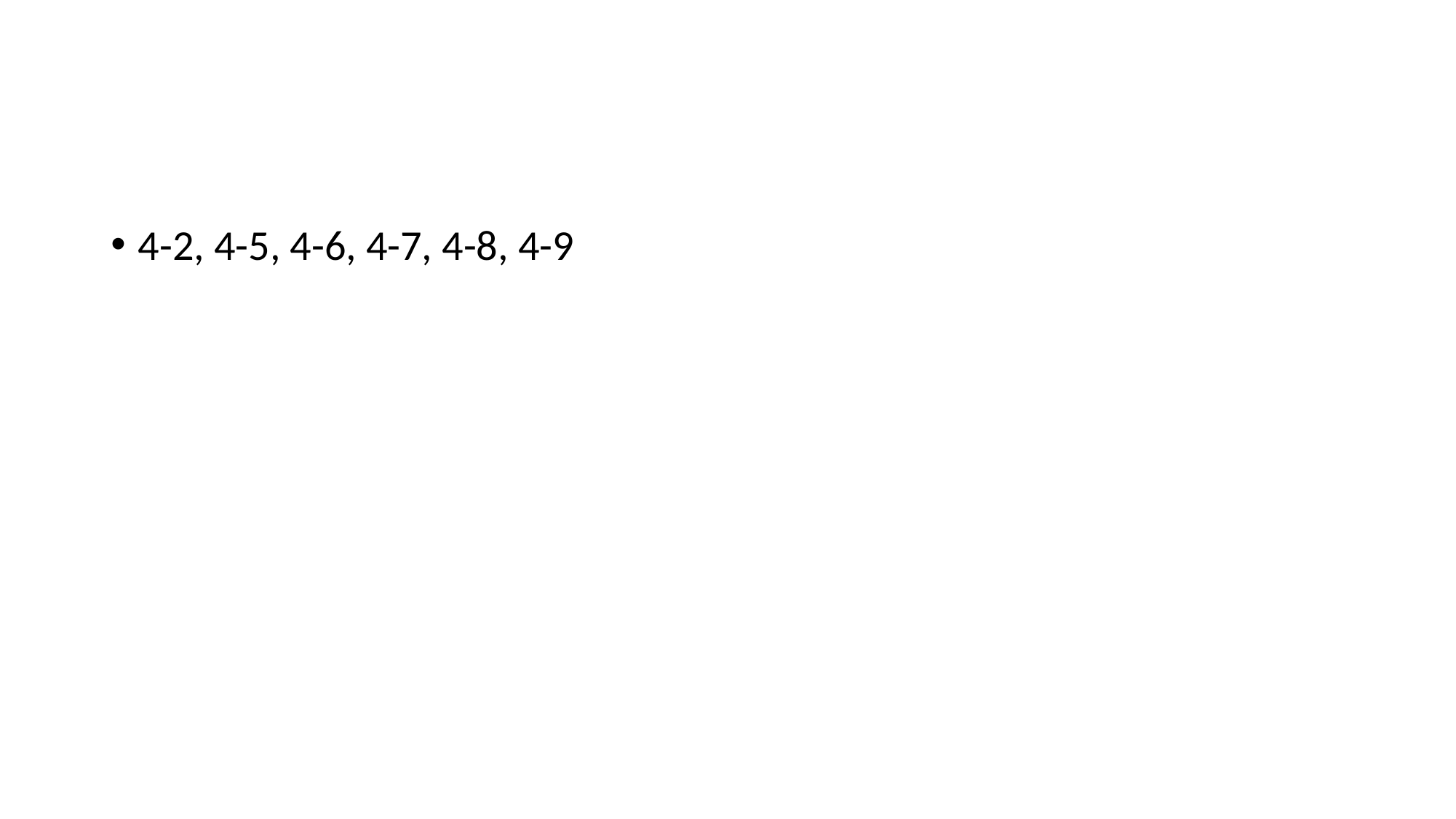

#
4-2, 4-5, 4-6, 4-7, 4-8, 4-9